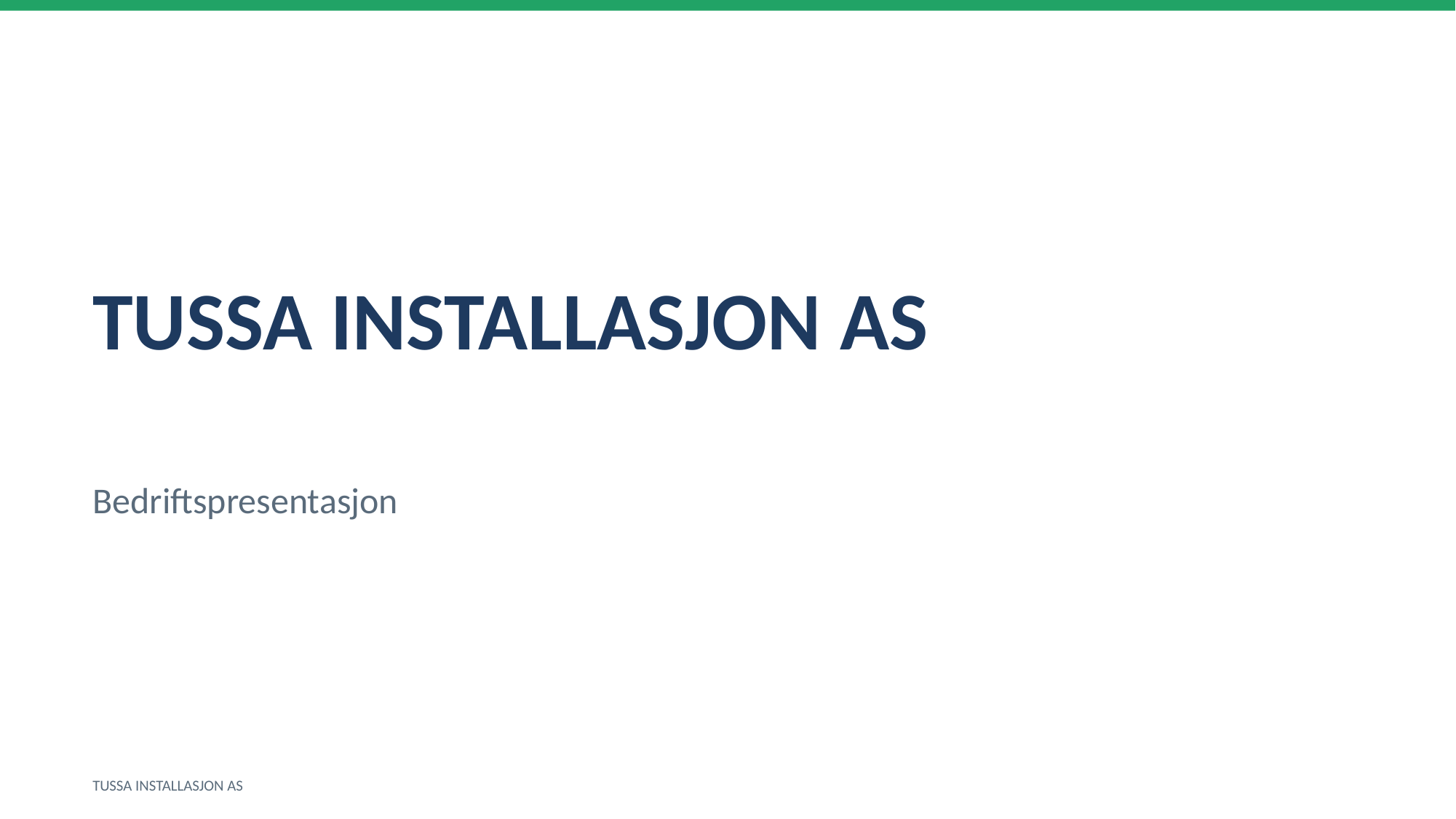

TUSSA INSTALLASJON AS
Bedriftspresentasjon
TUSSA INSTALLASJON AS